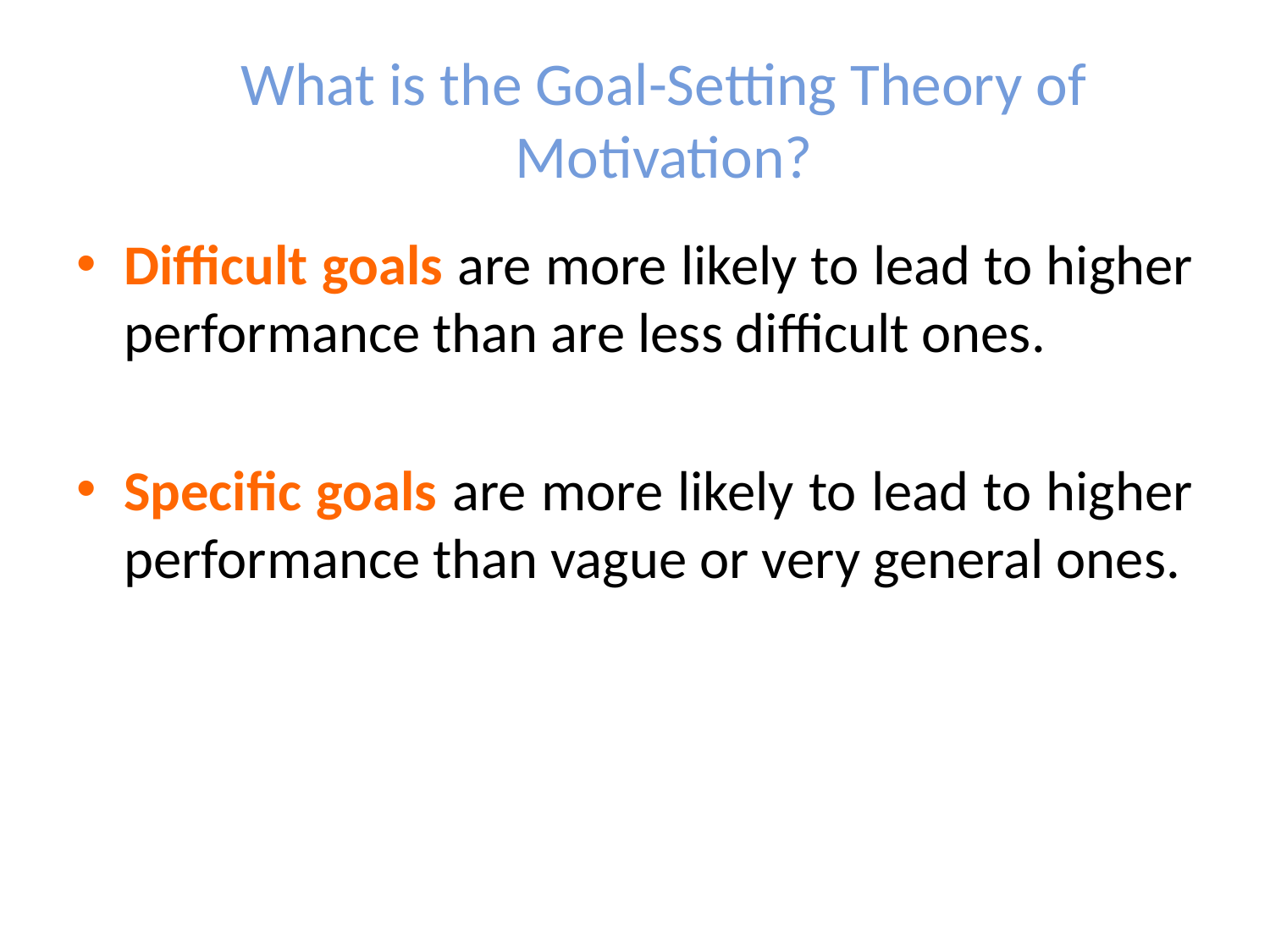

# What is the Goal-Setting Theory of Motivation?
Difficult goals are more likely to lead to higher performance than are less difficult ones.

Specific goals are more likely to lead to higher performance than vague or very general ones.